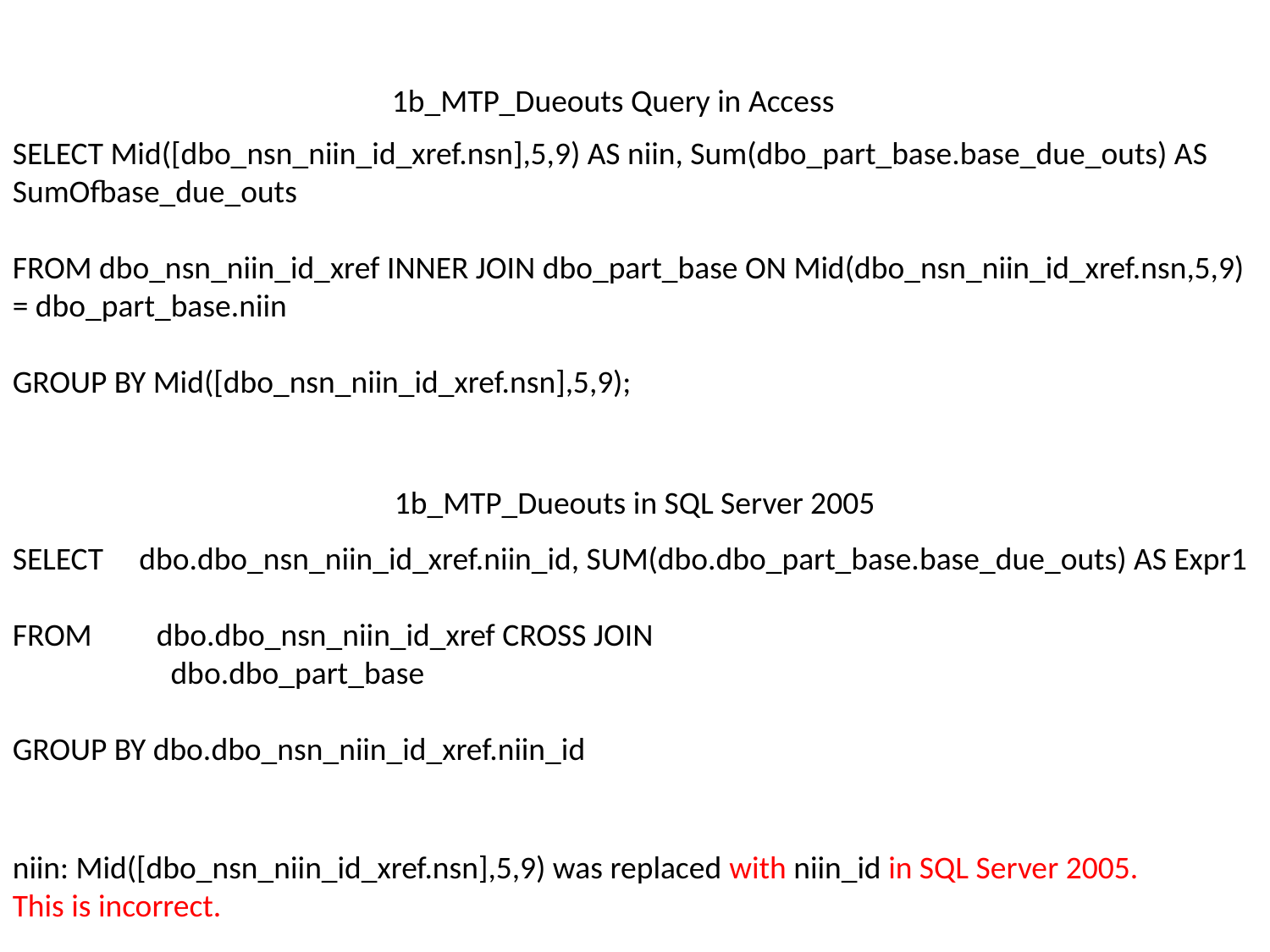

1b_MTP_Dueouts Query in Access
SELECT Mid([dbo_nsn_niin_id_xref.nsn],5,9) AS niin, Sum(dbo_part_base.base_due_outs) AS SumOfbase_due_outs

FROM dbo_nsn_niin_id_xref INNER JOIN dbo_part_base ON Mid(dbo_nsn_niin_id_xref.nsn,5,9) = dbo_part_base.niin

GROUP BY Mid([dbo_nsn_niin_id_xref.nsn],5,9);
1b_MTP_Dueouts in SQL Server 2005
SELECT     dbo.dbo_nsn_niin_id_xref.niin_id, SUM(dbo.dbo_part_base.base_due_outs) AS Expr1

FROM         dbo.dbo_nsn_niin_id_xref CROSS JOIN
                      dbo.dbo_part_base

GROUP BY dbo.dbo_nsn_niin_id_xref.niin_id
niin: Mid([dbo_nsn_niin_id_xref.nsn],5,9) was replaced with niin_id in SQL Server 2005.
This is incorrect.